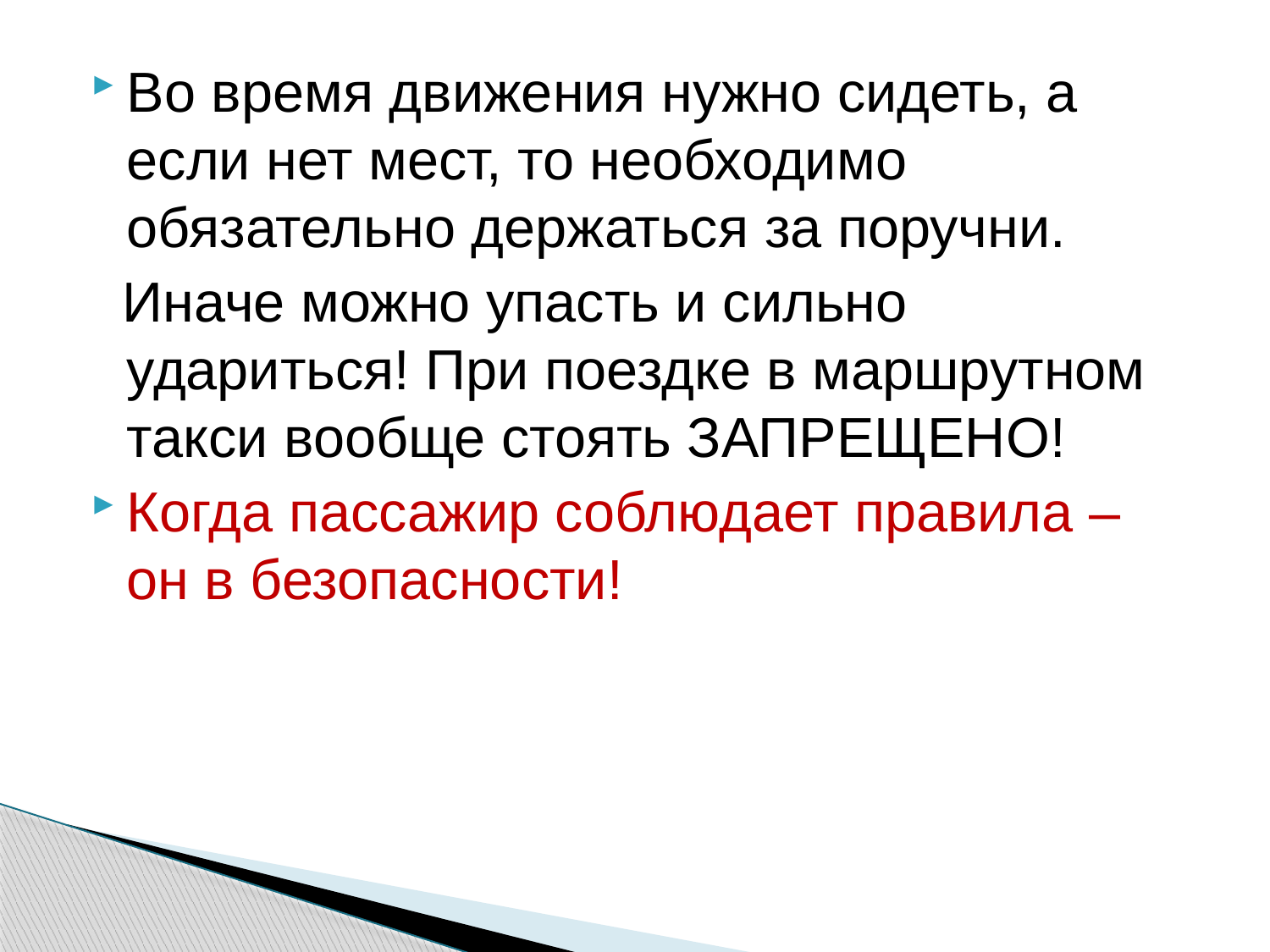

#
Во время движения нужно сидеть, а если нет мест, то необходимо обязательно держаться за поручни.
  Иначе можно упасть и сильно удариться! При поездке в маршрутном такси вообще стоять ЗАПРЕЩЕНО!
Когда пассажир соблюдает правила – он в безопасности!